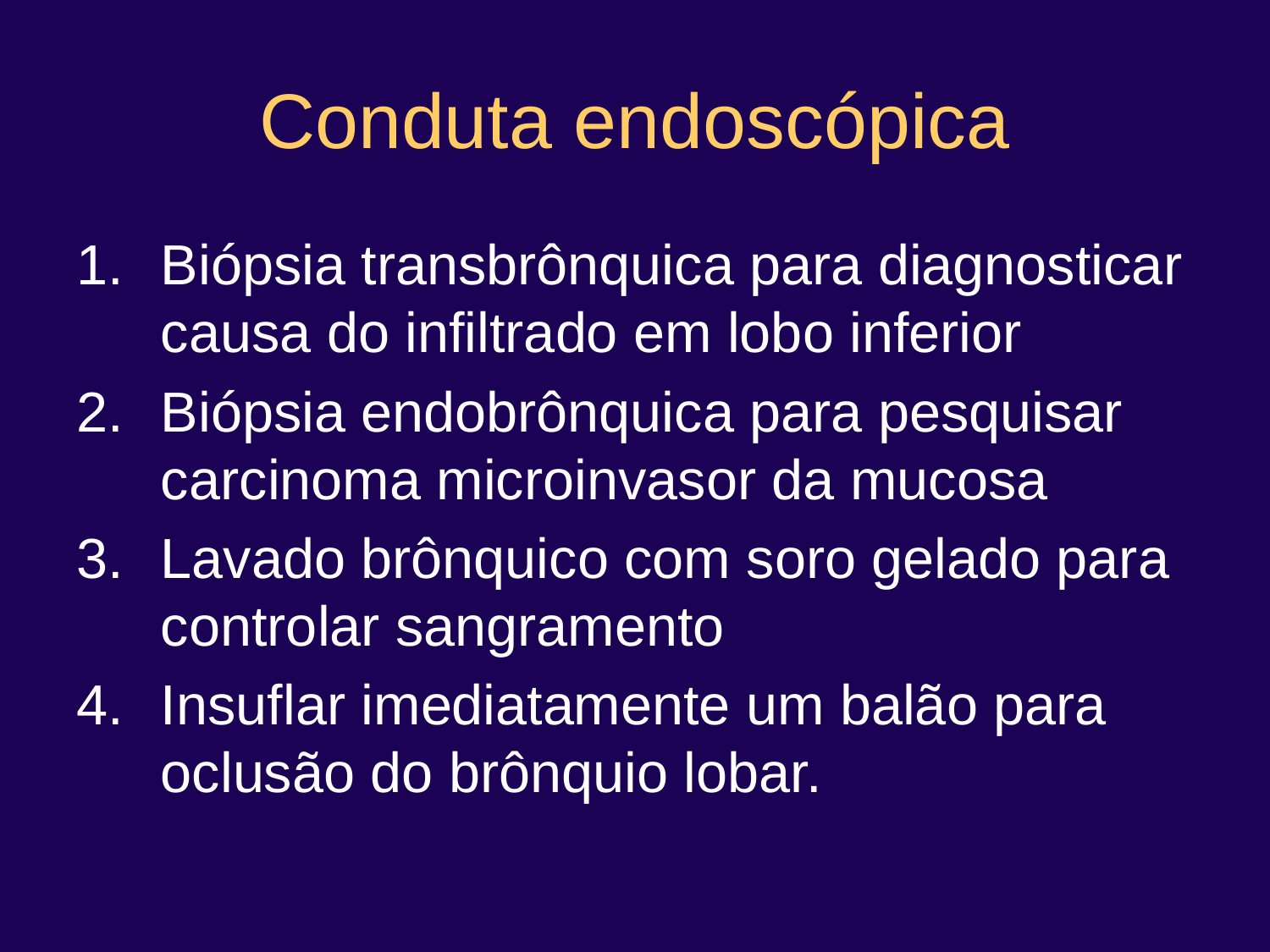

# Conduta endoscópica
Biópsia transbrônquica para diagnosticar causa do infiltrado em lobo inferior
Biópsia endobrônquica para pesquisar carcinoma microinvasor da mucosa
Lavado brônquico com soro gelado para controlar sangramento
Insuflar imediatamente um balão para oclusão do brônquio lobar.